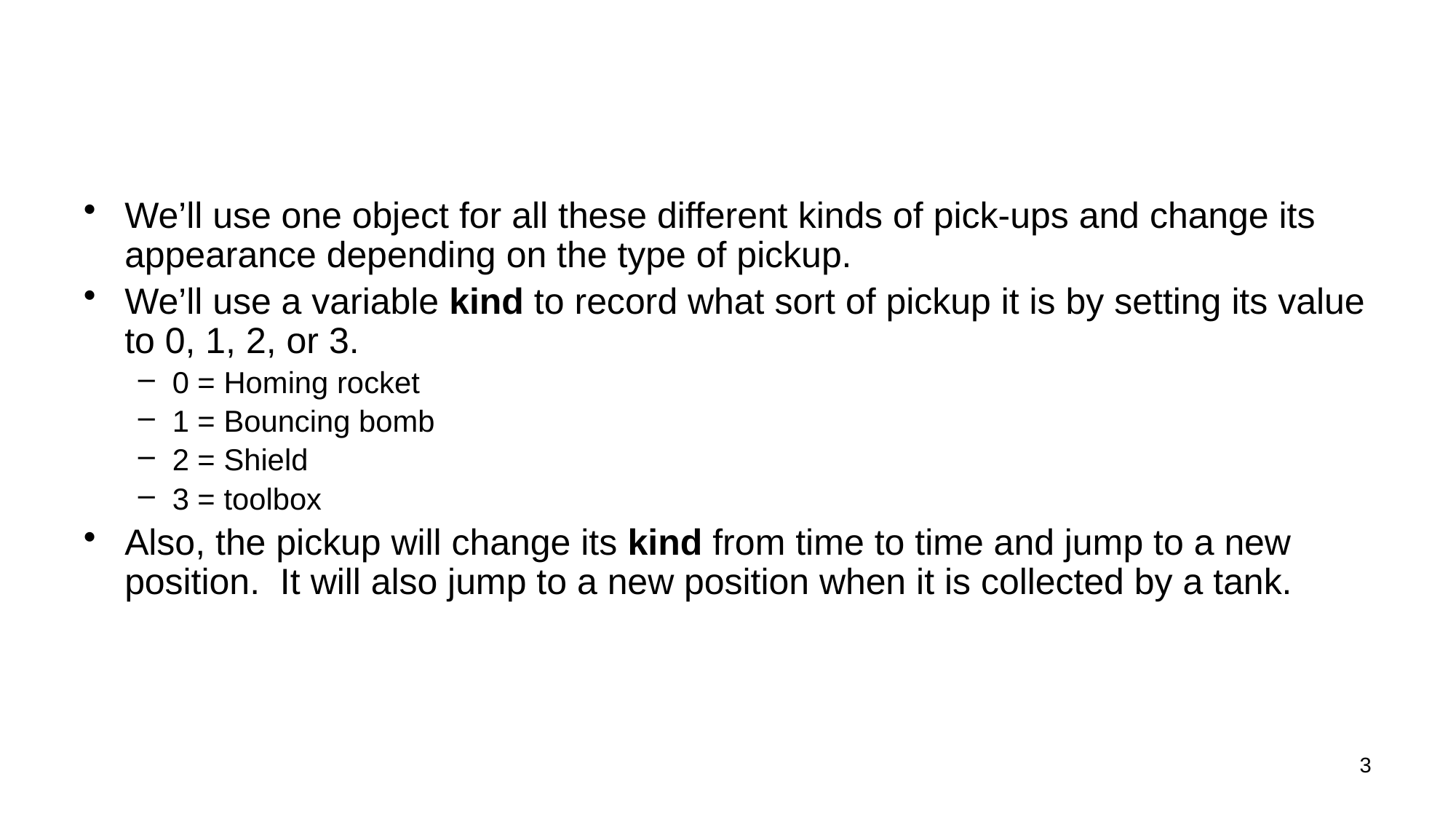

We’ll use one object for all these different kinds of pick-ups and change its appearance depending on the type of pickup.
We’ll use a variable kind to record what sort of pickup it is by setting its value to 0, 1, 2, or 3.
0 = Homing rocket
1 = Bouncing bomb
2 = Shield
3 = toolbox
Also, the pickup will change its kind from time to time and jump to a new position.  It will also jump to a new position when it is collected by a tank.
3